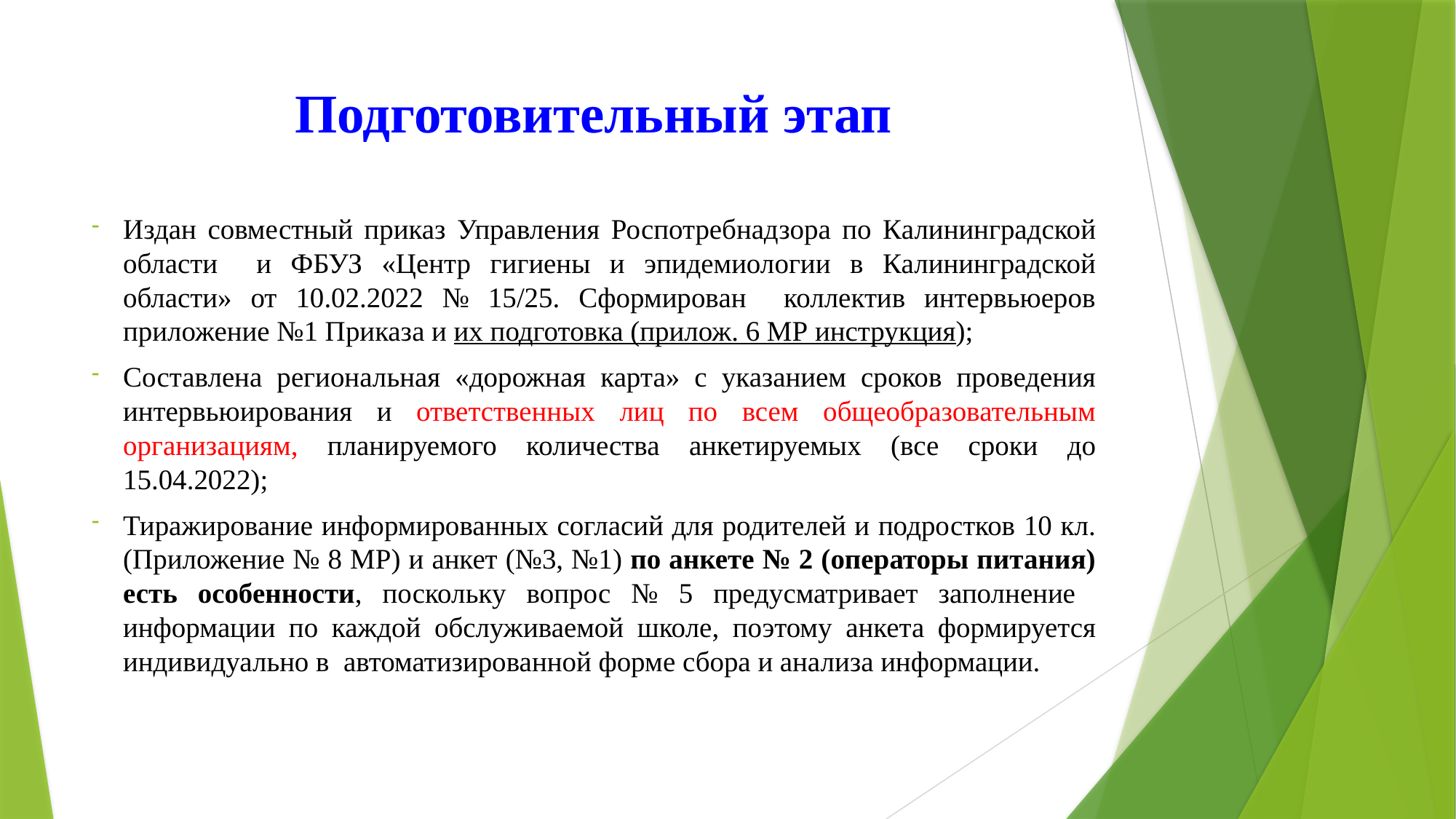

# Подготовительный этап

Издан совместный приказ Управления Роспотребнадзора по Калининградской области  и ФБУЗ «Центр гигиены и эпидемиологии в Калининградской области» от 10.02.2022 № 15/25. Сформирован  коллектив интервьюеров приложение №1 Приказа и их подготовка (прилож. 6 МР инструкция);
Составлена региональная «дорожная карта» с указанием сроков проведения интервьюирования и ответственных лиц по всем общеобразовательным организациям, планируемого количества анкетируемых (все сроки до 15.04.2022);
Тиражирование информированных согласий для родителей и подростков 10 кл. (Приложение № 8 МР) и анкет (№3, №1) по анкете № 2 (операторы питания) есть особенности, поскольку вопрос № 5 предусматривает заполнение  информации по каждой обслуживаемой школе, поэтому анкета формируется индивидуально в  автоматизированной форме сбора и анализа информации.